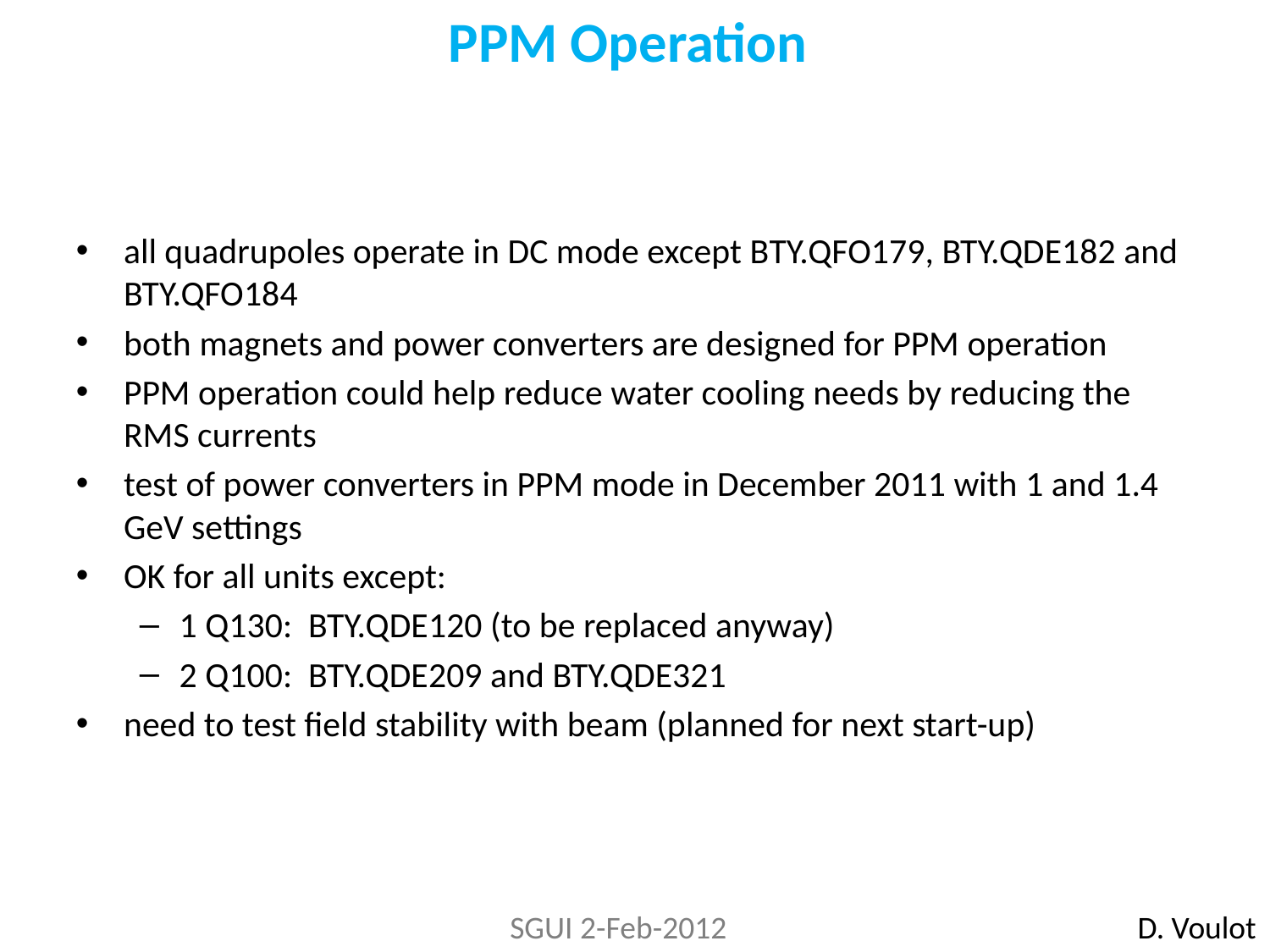

PPM Operation
all quadrupoles operate in DC mode except BTY.QFO179, BTY.QDE182 and BTY.QFO184
both magnets and power converters are designed for PPM operation
PPM operation could help reduce water cooling needs by reducing the RMS currents
test of power converters in PPM mode in December 2011 with 1 and 1.4 GeV settings
OK for all units except:
1 Q130:  BTY.QDE120 (to be replaced anyway)
2 Q100:  BTY.QDE209 and BTY.QDE321
need to test field stability with beam (planned for next start-up)
SGUI 2-Feb-2012
D. Voulot